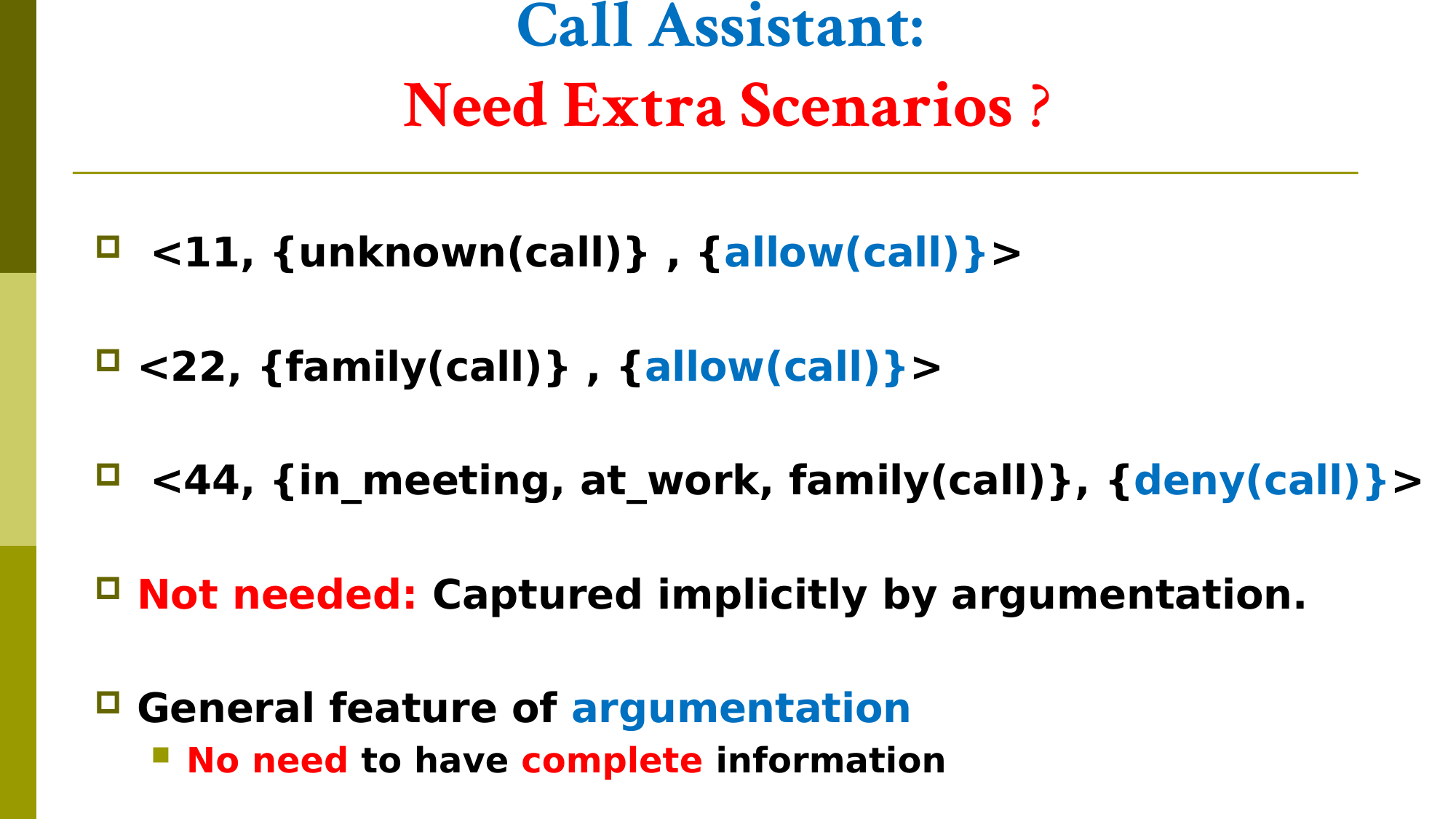

# Call Assistant: Need Extra Scenarios ?

 <11, {unknown(call)} , {allow(call)}>

<22, {family(call)} , {allow(call)}>

 <44, {in_meeting, at_work, family(call)}, {deny(call)}>

Not needed: Captured implicitly by argumentation.

General feature of argumentation
No need to have complete information